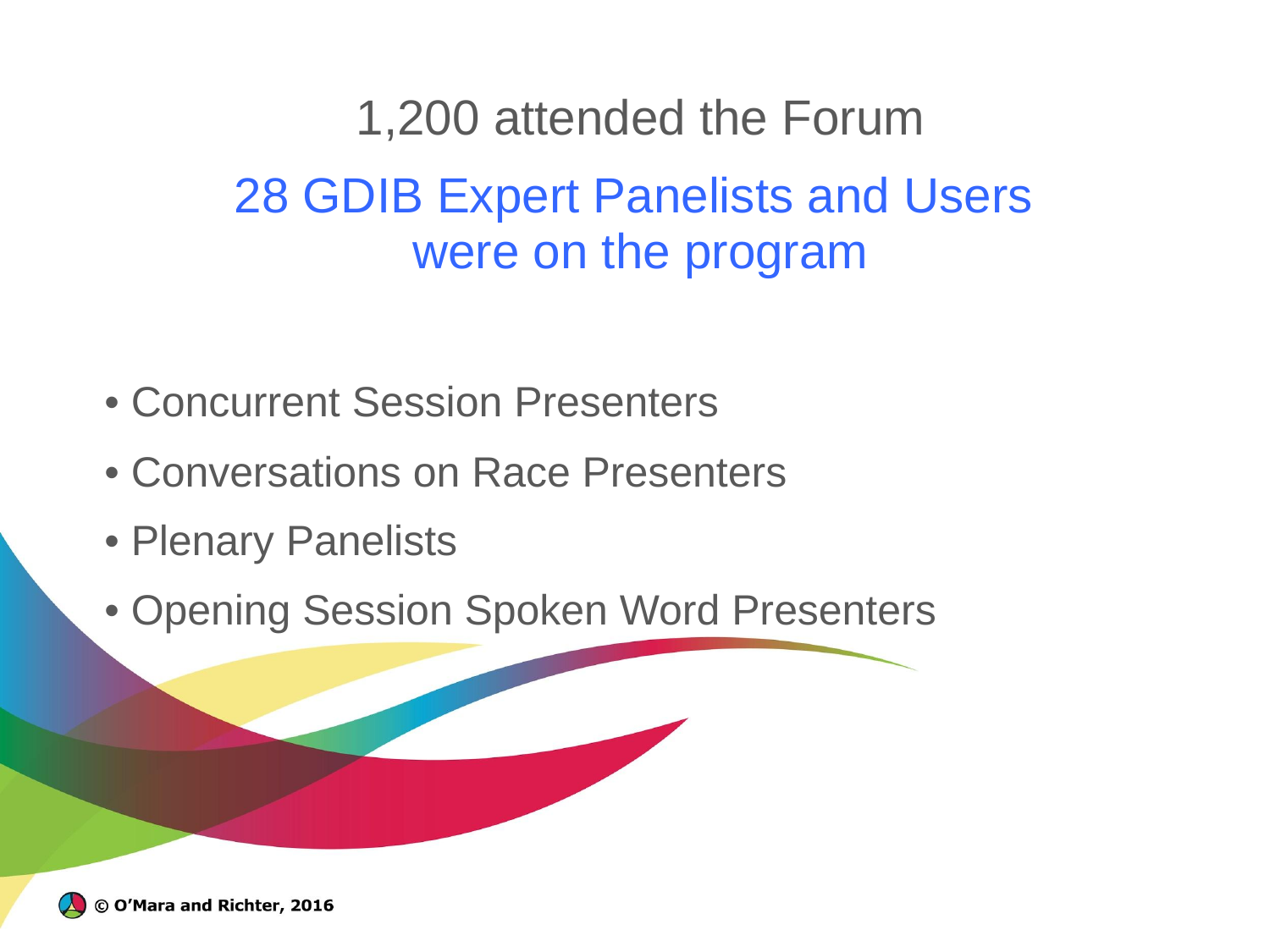

1,200 attended the Forum
28 GDIB Expert Panelists and Users
were on the program

• Concurrent Session Presenters
• Conversations on Race Presenters
• Plenary Panelists
• Opening Session Spoken Word Presenters